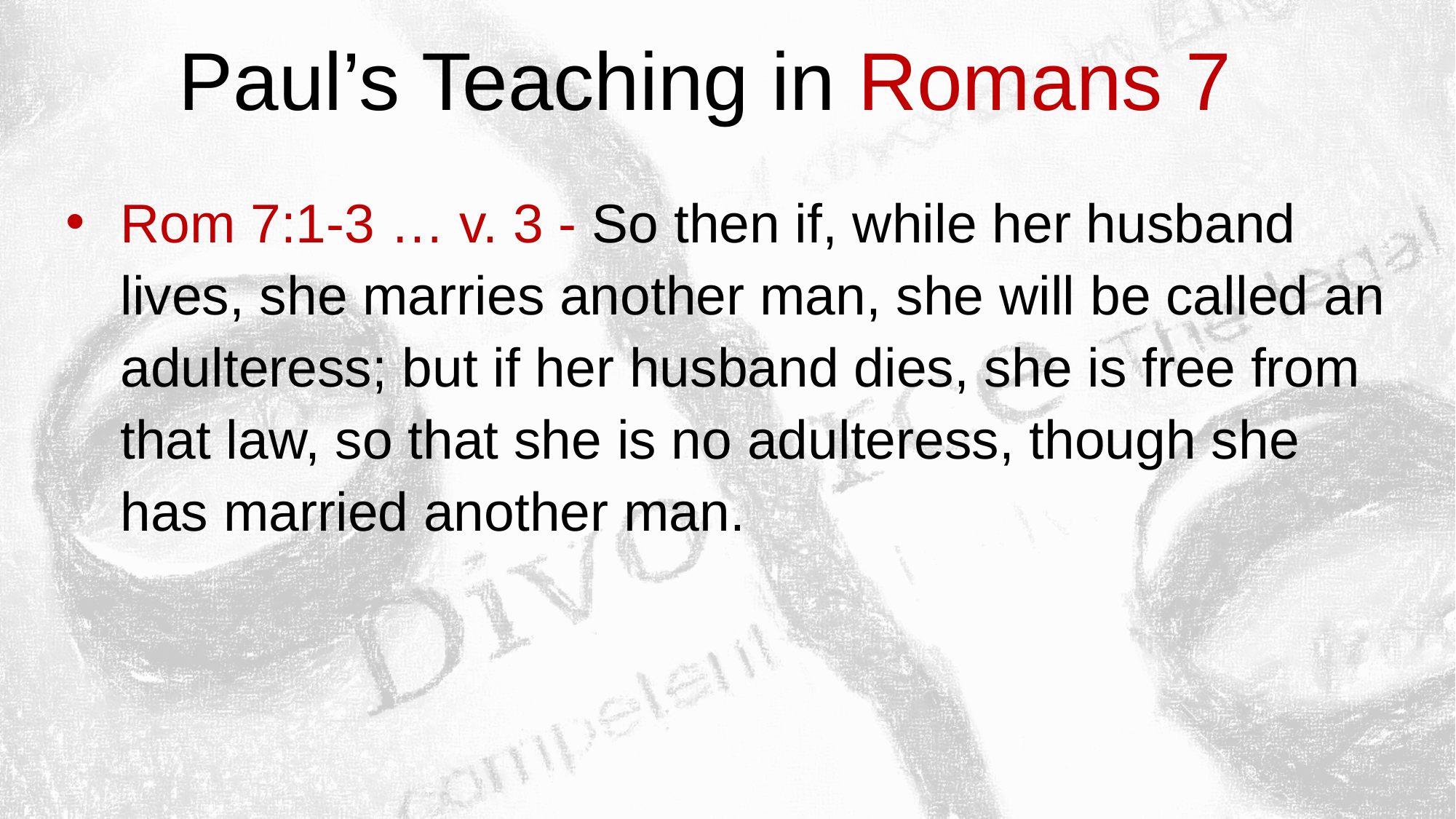

# Paul’s Teaching in Romans 7
Rom 7:1-3 … v. 3 - So then if, while her husband lives, she marries another man, she will be called an adulteress; but if her husband dies, she is free from that law, so that she is no adulteress, though she has married another man.